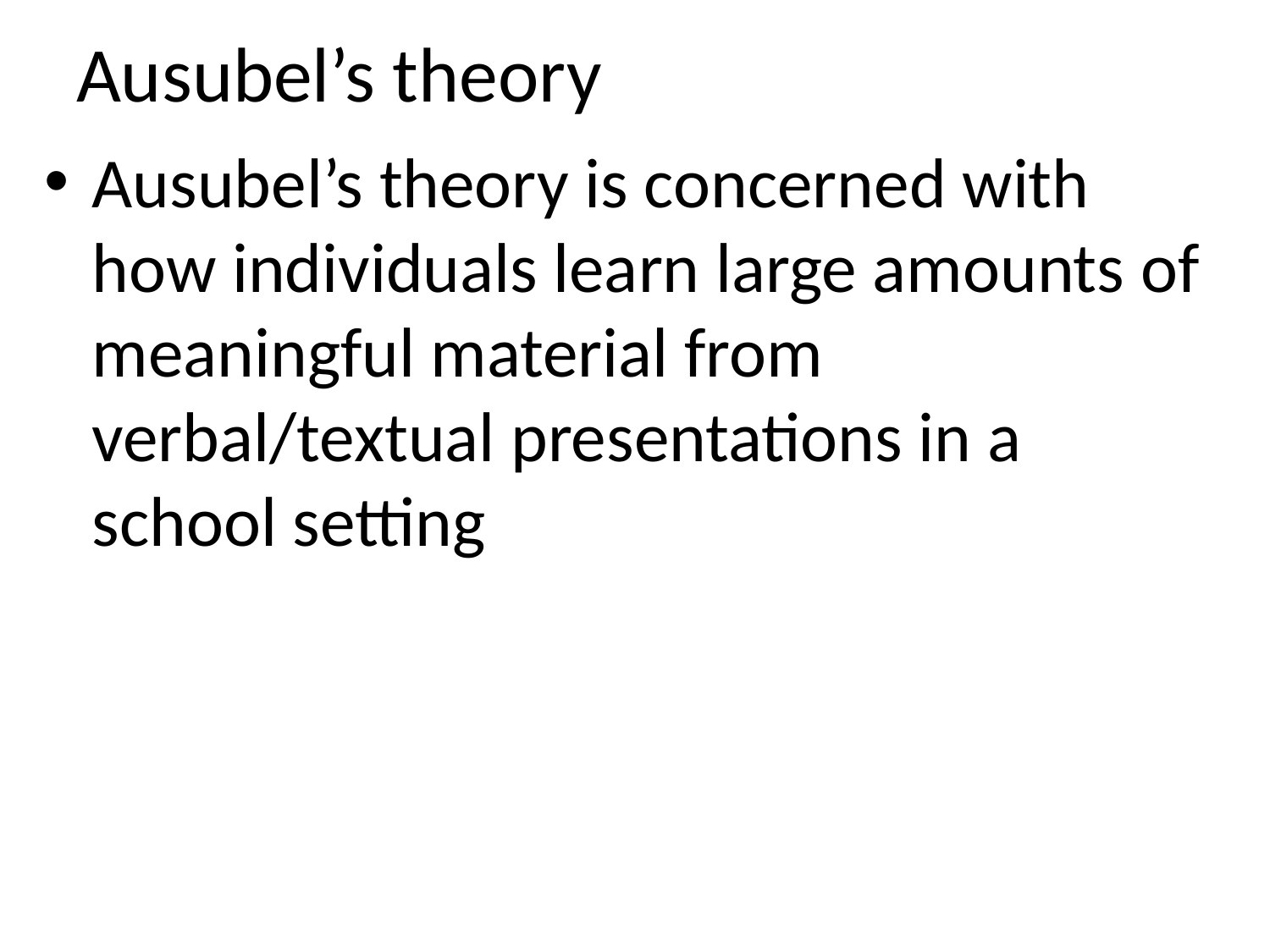

# Ausubel’s theory
Ausubel’s theory is concerned with how individuals learn large amounts of meaningful material from verbal/textual presentations in a school setting